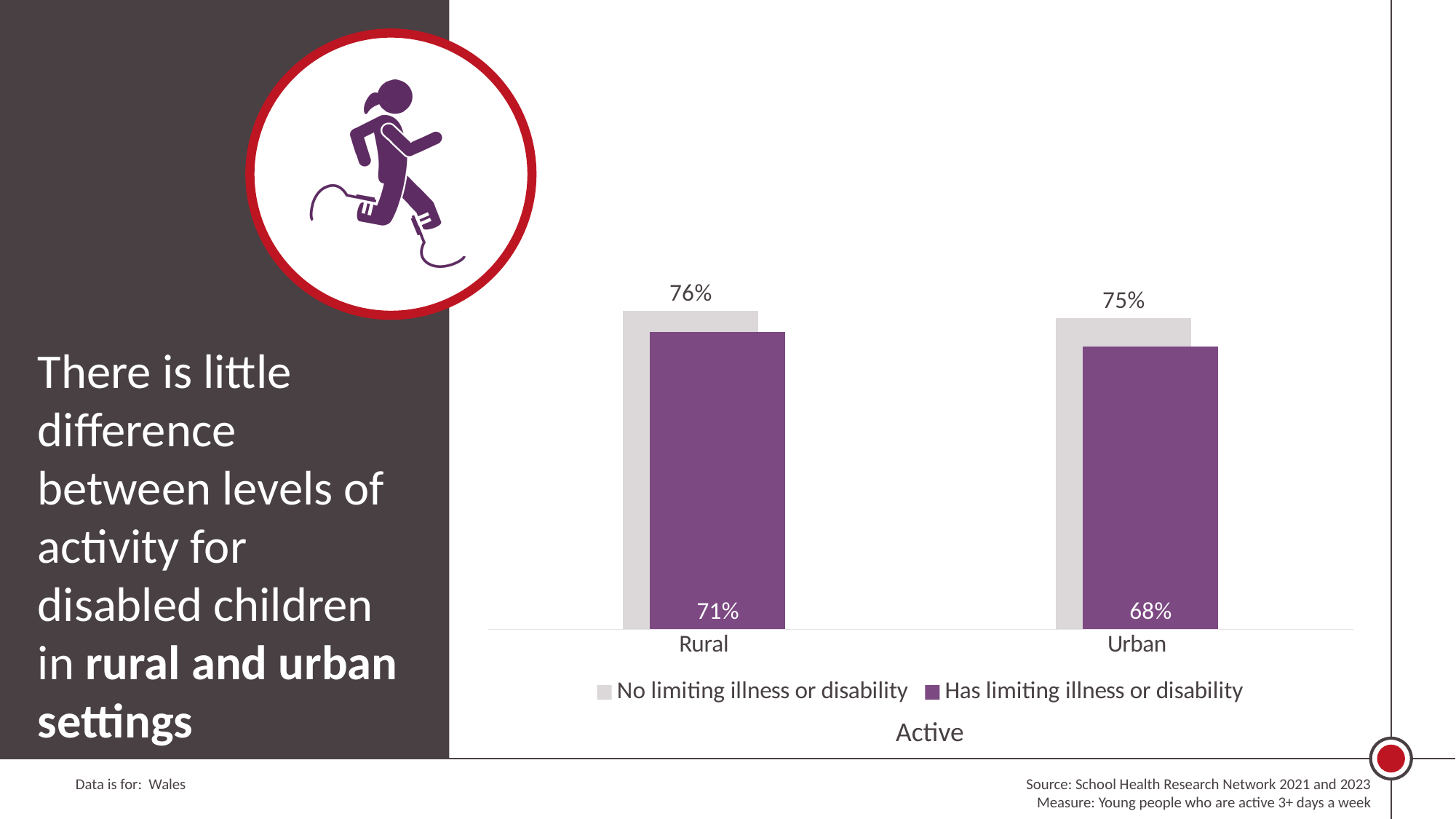

### Chart

| Category | No limiting illness or disability | Has limiting illness or disability |
|---|---|---|
| Rural | 0.7638028548343657 | 0.7138845553822153 |
| Urban | 0.7460218315933493 | 0.6781363807610198 |
There is little difference between levels of activity for disabled children in rural and urban settings
Active